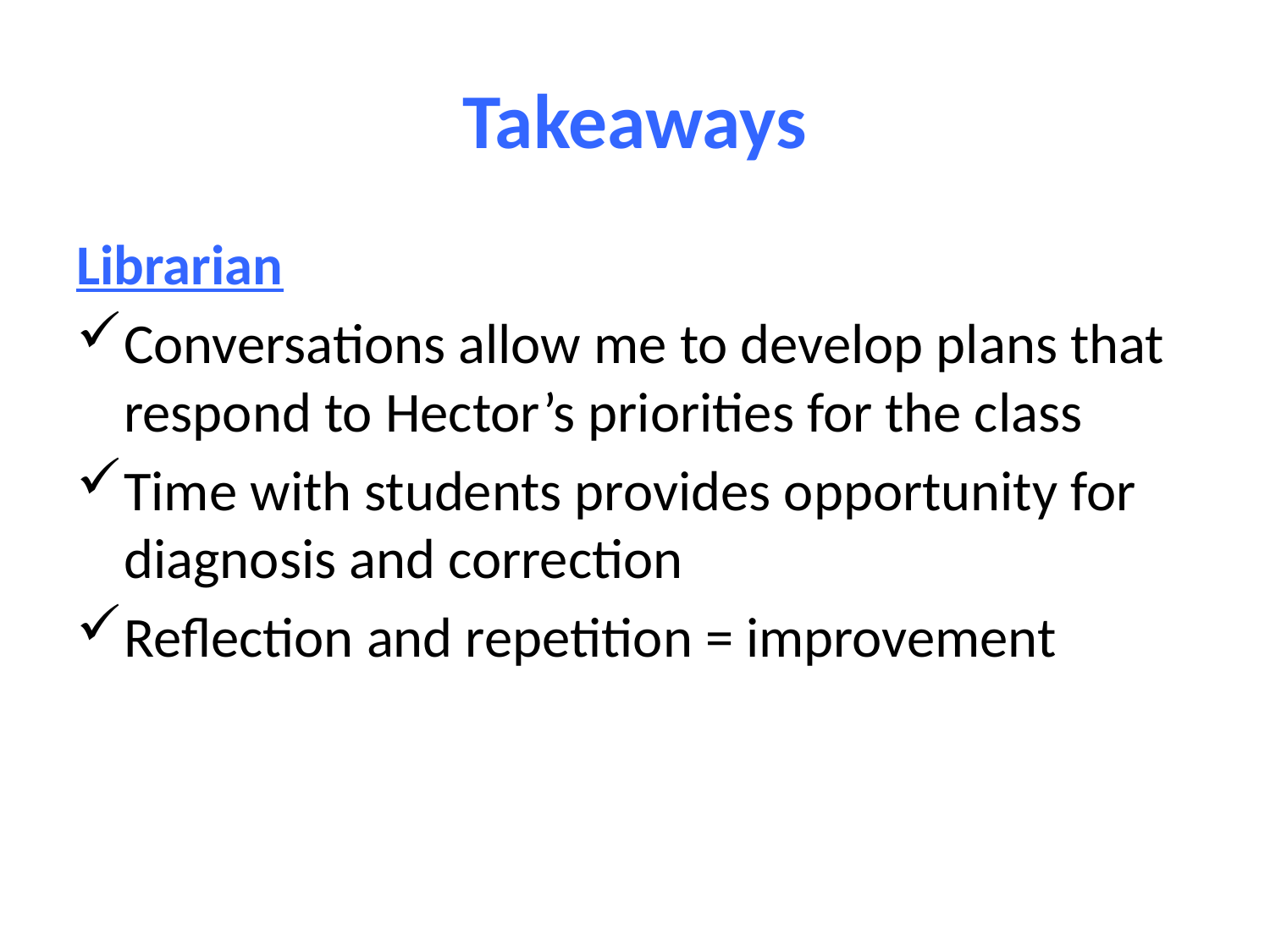

# Takeaways
Librarian
Conversations allow me to develop plans that respond to Hector’s priorities for the class
Time with students provides opportunity for diagnosis and correction
Reflection and repetition = improvement